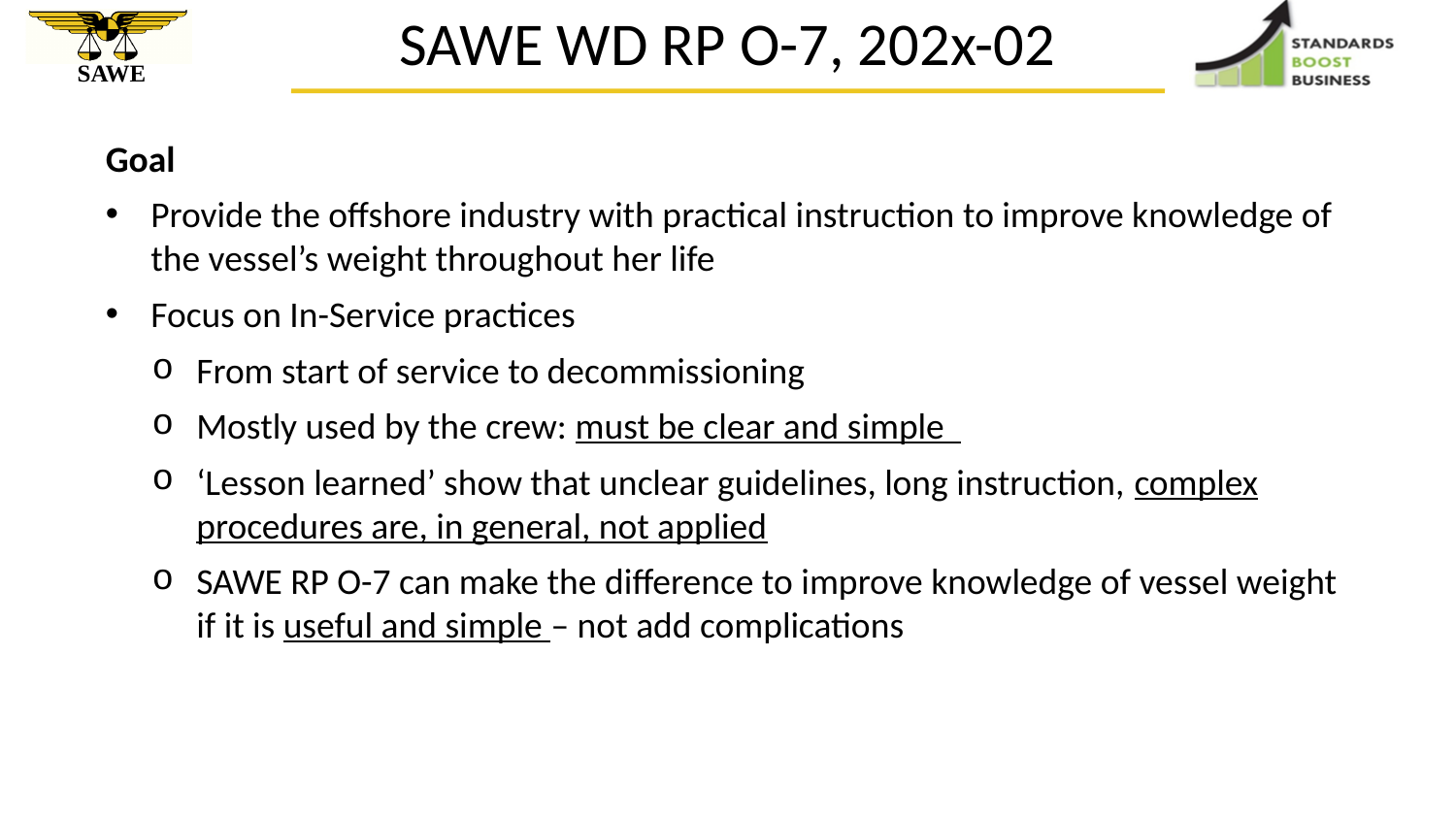

# SAWE WD RP O-7, 202x-02
Goal
Provide the offshore industry with practical instruction to improve knowledge of the vessel’s weight throughout her life
Focus on In-Service practices
From start of service to decommissioning
Mostly used by the crew: must be clear and simple
‘Lesson learned’ show that unclear guidelines, long instruction, complex procedures are, in general, not applied
SAWE RP O-7 can make the difference to improve knowledge of vessel weight if it is useful and simple – not add complications